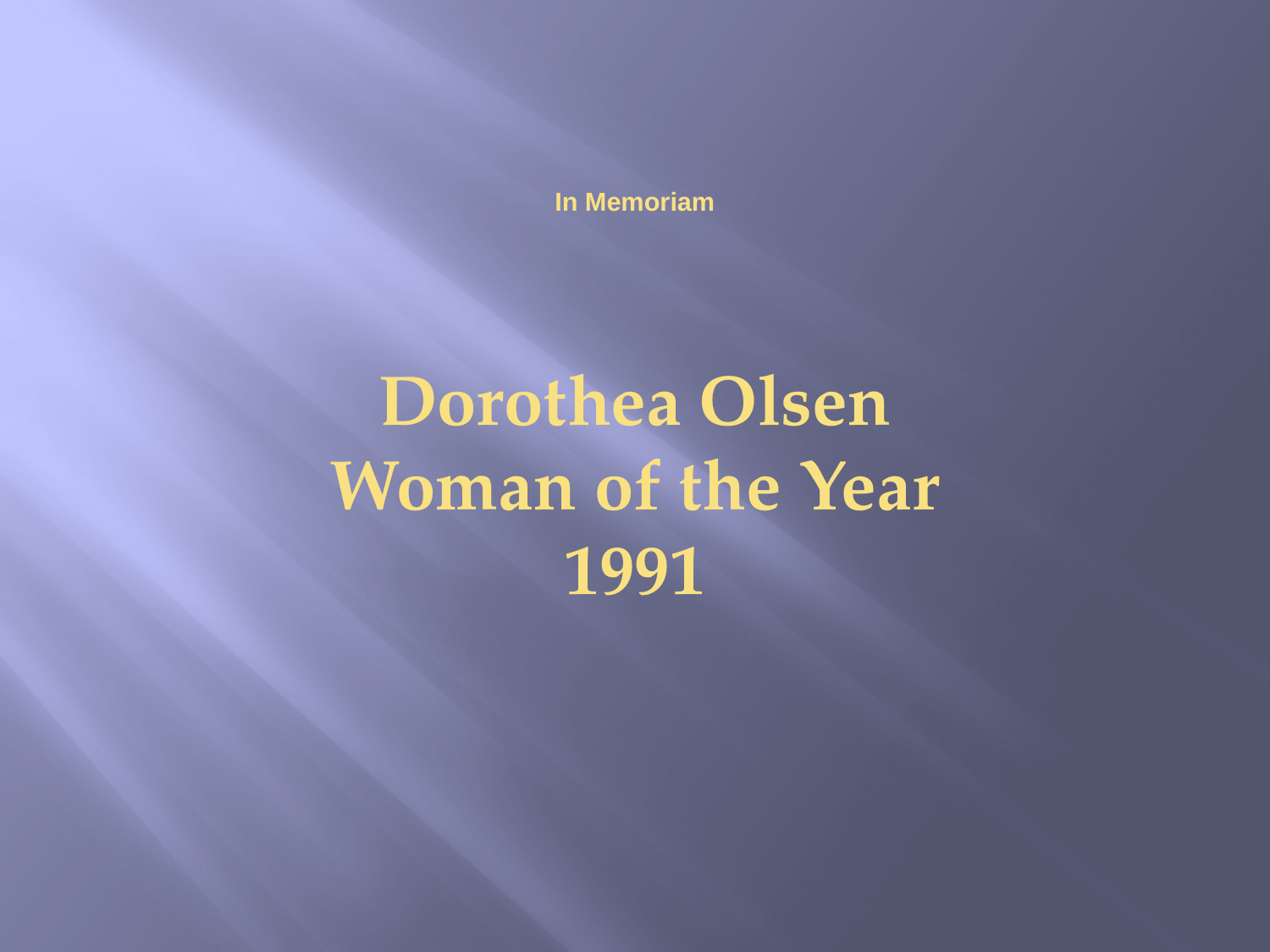

# In Memoriam
Dorothea Olsen
Woman of the Year 1991